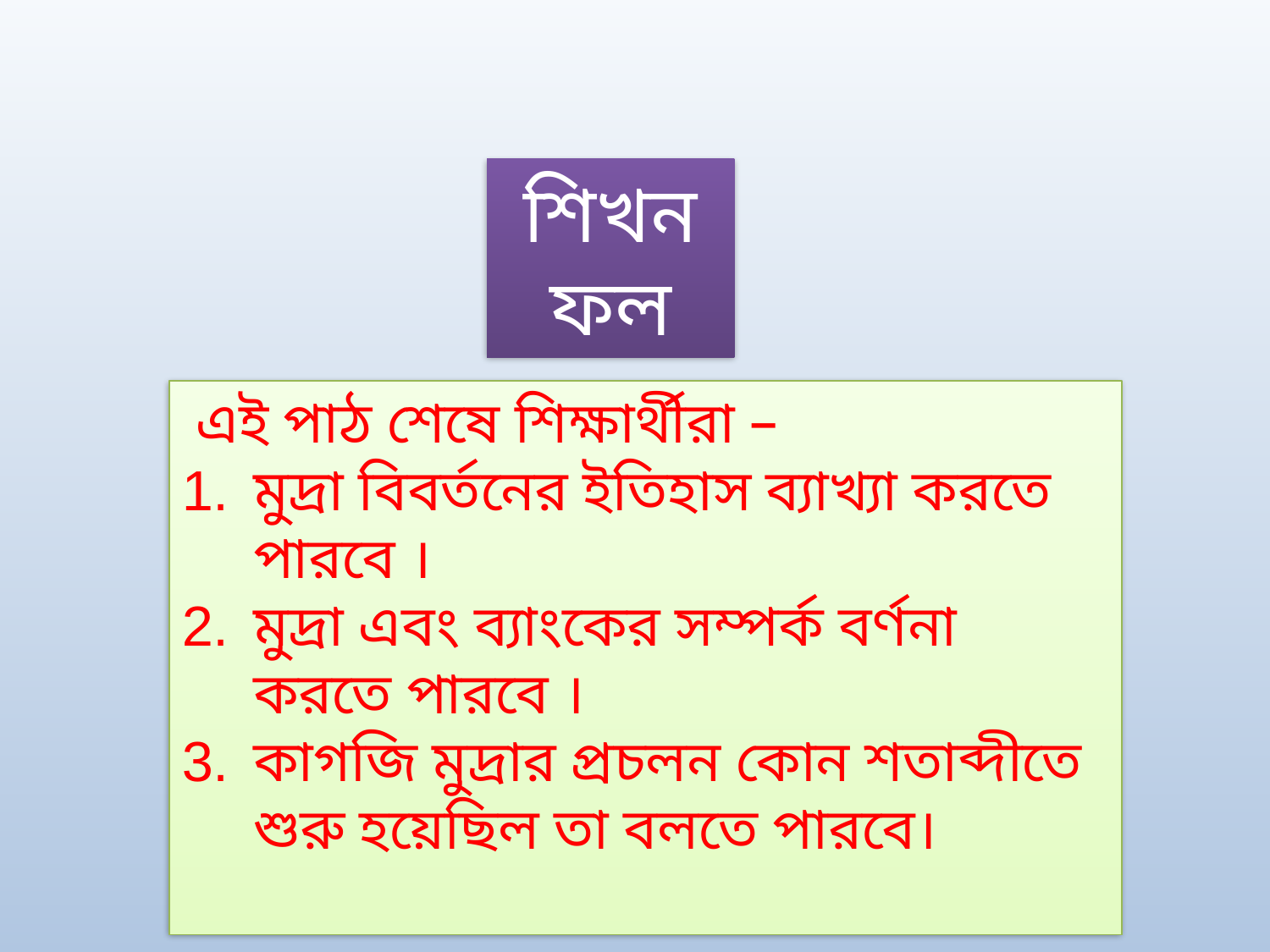

শিখনফল
 এই পাঠ শেষে শিক্ষার্থীরা –
মুদ্রা বিবর্তনের ইতিহাস ব্যাখ্যা করতে পারবে ।
মুদ্রা এবং ব্যাংকের সম্পর্ক বর্ণনা করতে পারবে ।
কাগজি মুদ্রার প্রচলন কোন শতাব্দীতে শুরু হয়েছিল তা বলতে পারবে।